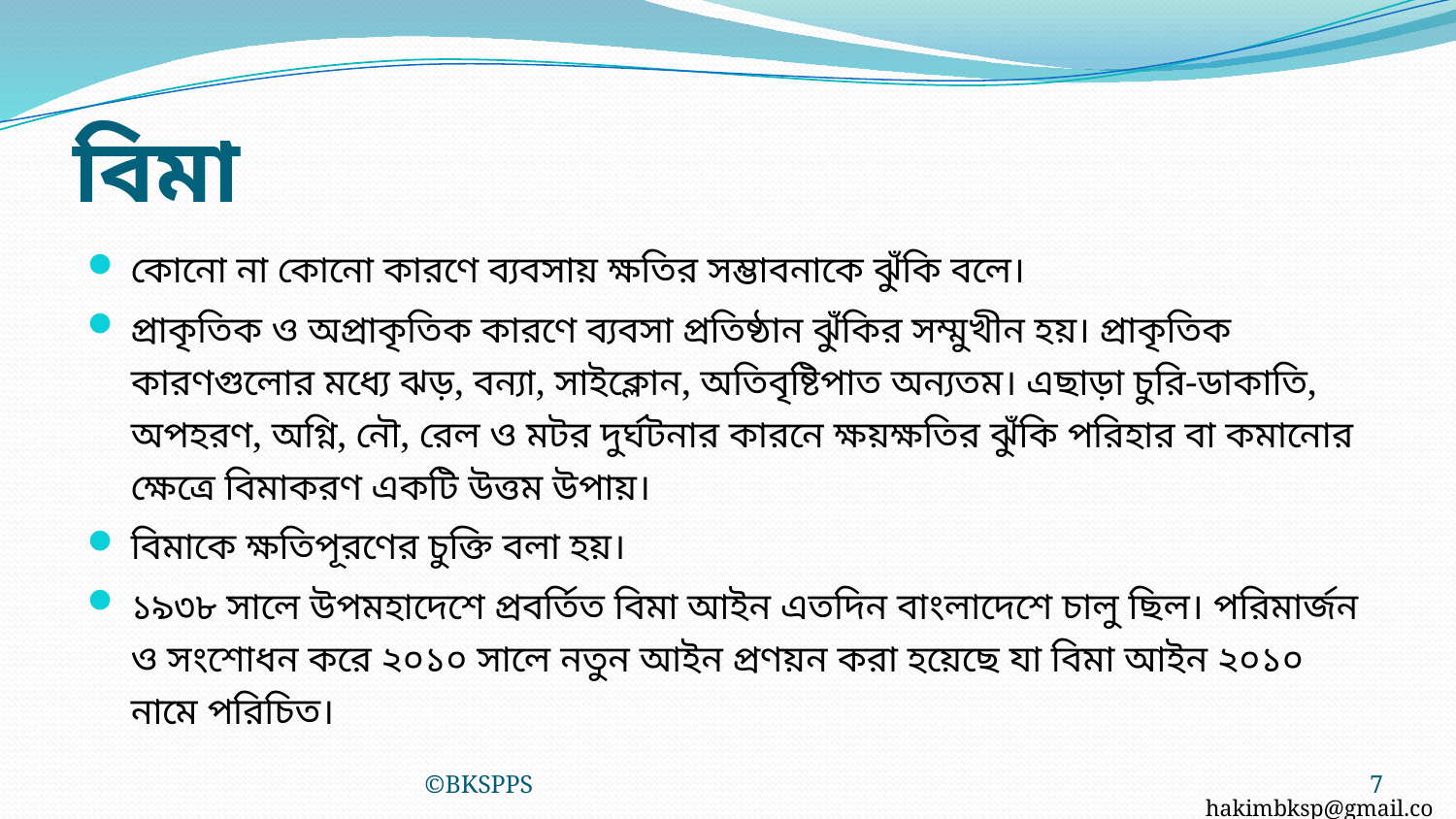

# বিমা
কোনো না কোনো কারণে ব্যবসায় ক্ষতির সম্ভাবনাকে ঝুঁকি বলে।
প্রাকৃতিক ও অপ্রাকৃতিক কারণে ব্যবসা প্রতিষ্ঠান ঝুঁকির সম্মুখীন হয়। প্রাকৃতিক কারণগুলোর মধ্যে ঝড়, বন্যা, সাইক্লোন, অতিবৃষ্টিপাত অন্যতম। এছাড়া চুরি-ডাকাতি, অপহরণ, অগ্নি, নৌ, রেল ও মটর দুর্ঘটনার কারনে ক্ষয়ক্ষতির ঝুঁকি পরিহার বা কমানোর ক্ষেত্রে বিমাকরণ একটি উত্তম উপায়।
বিমাকে ক্ষতিপূরণের চুক্তি বলা হয়।
১৯৩৮ সালে উপমহাদেশে প্রবর্তিত বিমা আইন এতদিন বাংলাদেশে চালু ছিল। পরিমার্জন ও সংশোধন করে ২০১০ সালে নতুন আইন প্রণয়ন করা হয়েছে যা বিমা আইন ২০১০ নামে পরিচিত।
©BKSPPS
7
hakimbksp@gmail.com